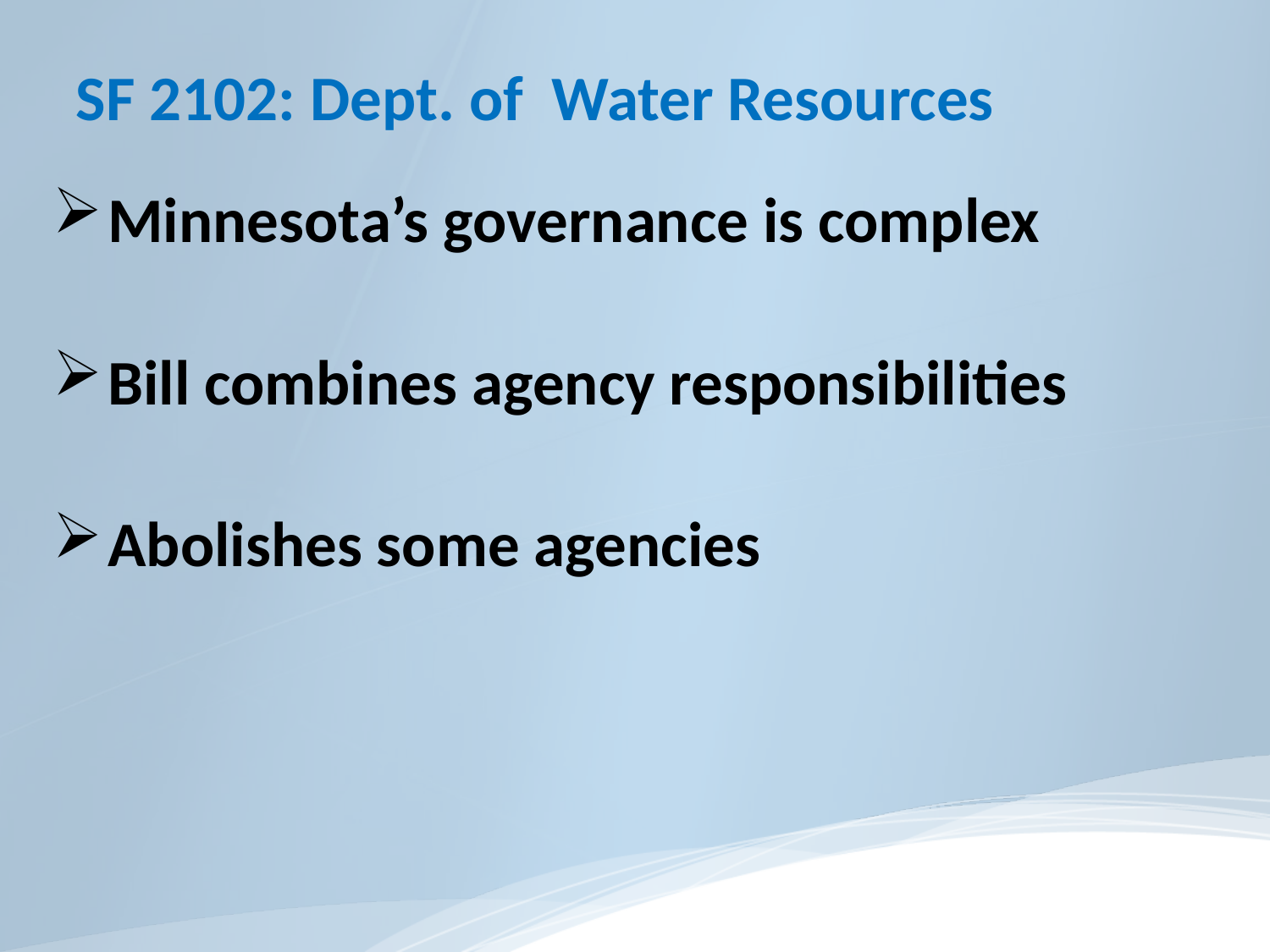

#
SF 2102: Dept. of  Water Resources

Minnesota’s governance is complex

Bill combines agency responsibilities

Abolishes some agencies